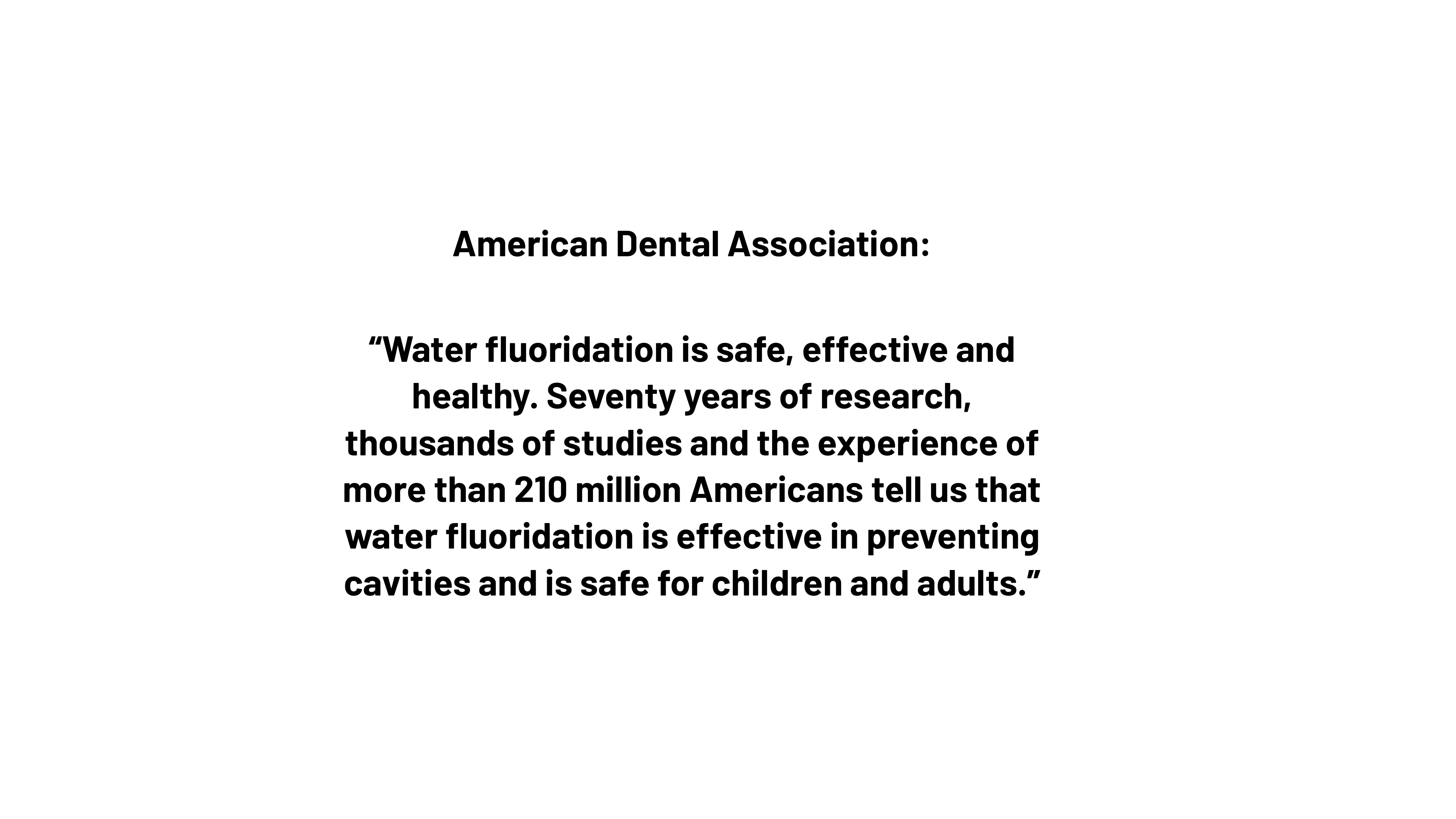

American Dental Association:

“Water fluoridation is safe, effective and healthy. Seventy years of research, thousands of studies and the experience of more than 210 million Americans tell us that water fluoridation is effective in preventing cavities and is safe for children and adults.”